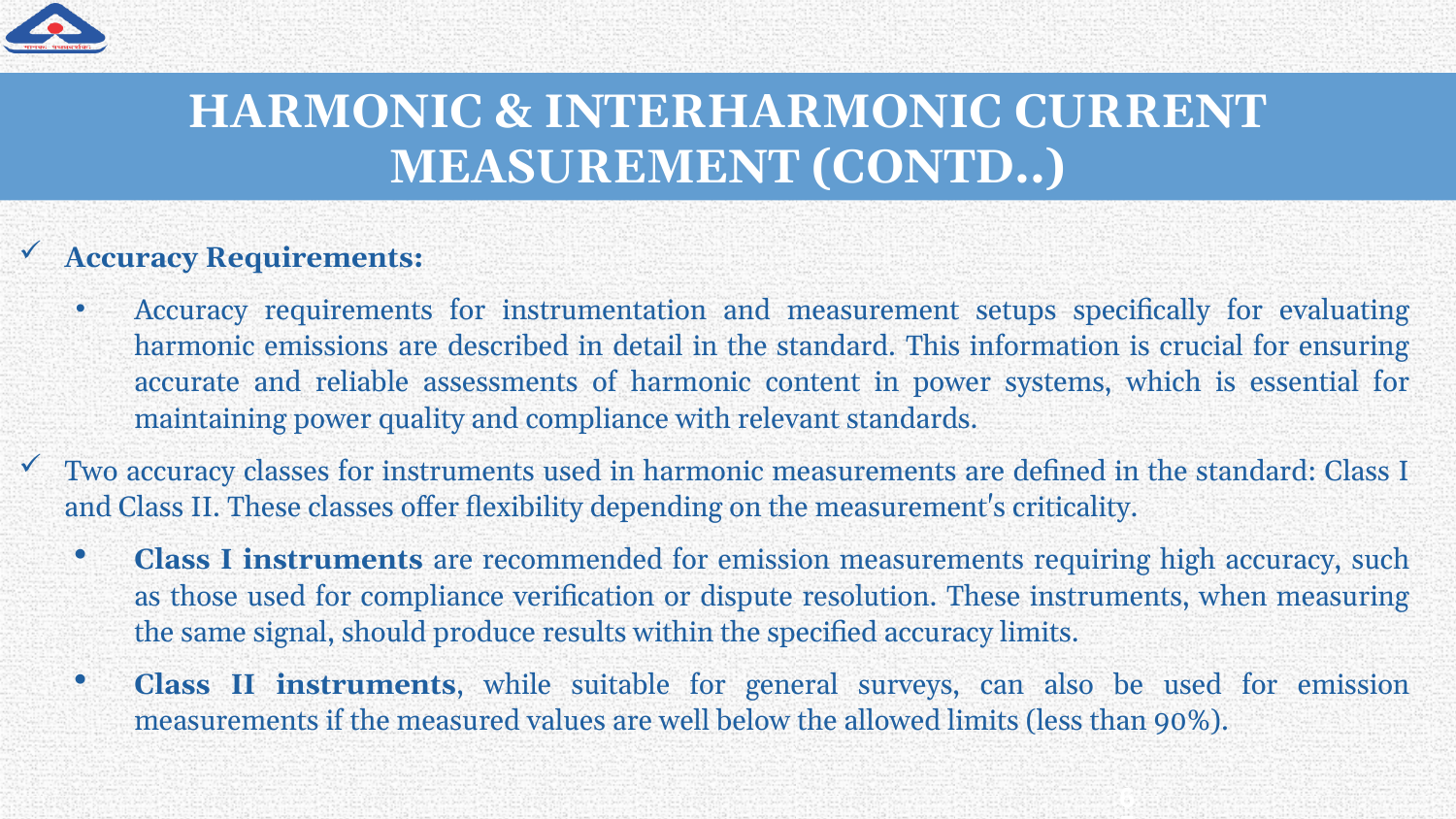

# HARMONIC & INTERHARMONIC CURRENT MEASUREMENT (CONTD..)
Accuracy Requirements:
Accuracy requirements for instrumentation and measurement setups specifically for evaluating harmonic emissions are described in detail in the standard. This information is crucial for ensuring accurate and reliable assessments of harmonic content in power systems, which is essential for maintaining power quality and compliance with relevant standards.
Two accuracy classes for instruments used in harmonic measurements are defined in the standard: Class I and Class II. These classes offer flexibility depending on the measurement's criticality.
Class I instruments are recommended for emission measurements requiring high accuracy, such as those used for compliance verification or dispute resolution. These instruments, when measuring the same signal, should produce results within the specified accuracy limits.
Class II instruments, while suitable for general surveys, can also be used for emission measurements if the measured values are well below the allowed limits (less than 90%).
65